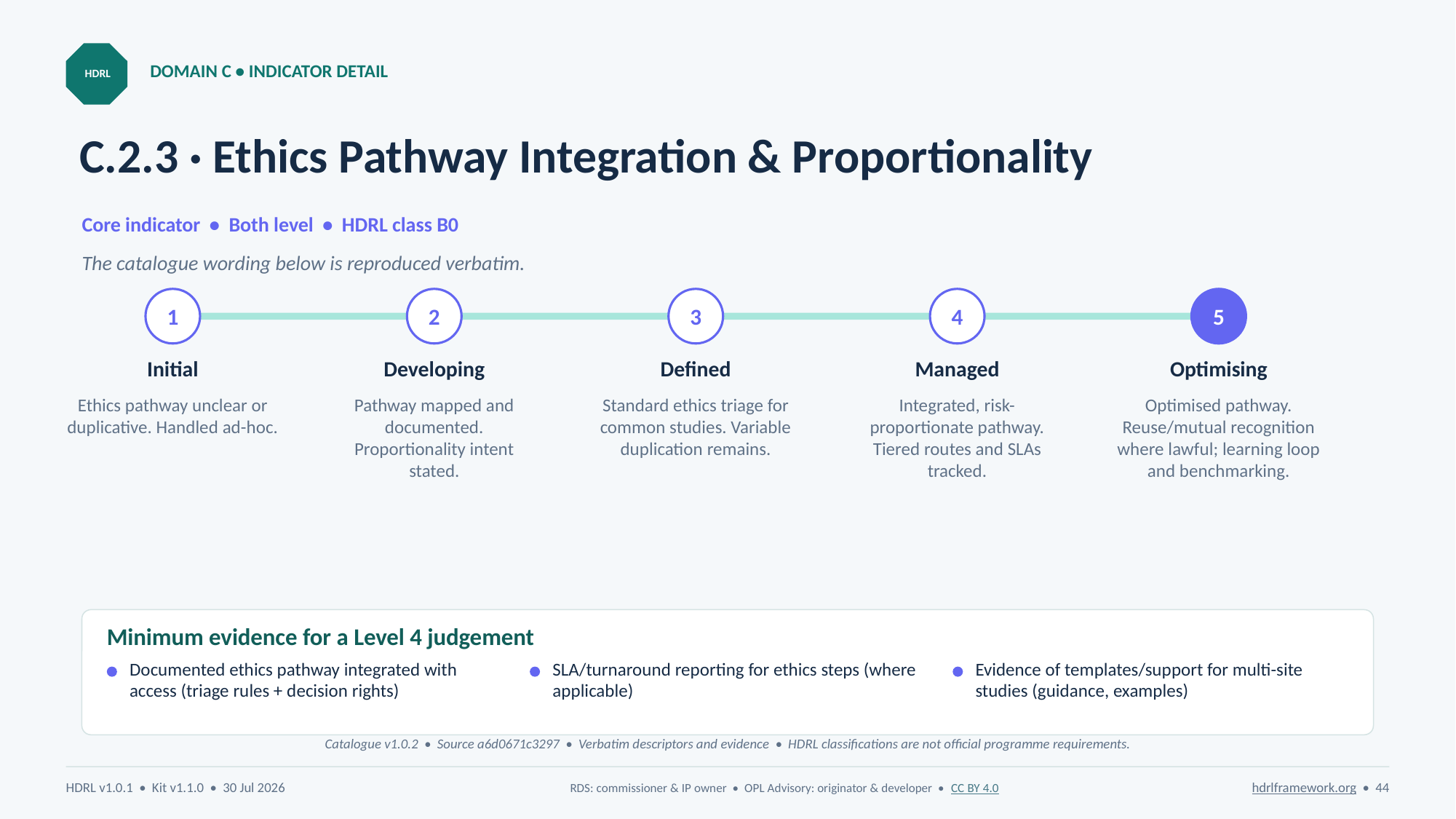

DOMAIN C • INDICATOR DETAIL
HDRL
# C.2.3 · Ethics Pathway Integration & Proportionality
Core indicator  •  Both level  •  HDRL class B0
The catalogue wording below is reproduced verbatim.

1
2
3
4
5

Initial
Developing
Defined
Managed
Optimising
Ethics pathway unclear or duplicative. Handled ad-hoc.
Pathway mapped and documented. Proportionality intent stated.
Standard ethics triage for common studies. Variable duplication remains.
Integrated, risk-proportionate pathway. Tiered routes and SLAs tracked.
Optimised pathway. Reuse/mutual recognition where lawful; learning loop and benchmarking.

Minimum evidence for a Level 4 judgement
Documented ethics pathway integrated with access (triage rules + decision rights)
SLA/turnaround reporting for ethics steps (where applicable)
Evidence of templates/support for multi-site studies (guidance, examples)

Catalogue v1.0.2  •  Source a6d0671c3297  •  Verbatim descriptors and evidence  •  HDRL classifications are not official programme requirements.

HDRL v1.0.1  •  Kit v1.1.0  •  30 Jul 2026
RDS: commissioner & IP owner  •  OPL Advisory: originator & developer  •  CC BY 4.0
hdrlframework.org  •  44